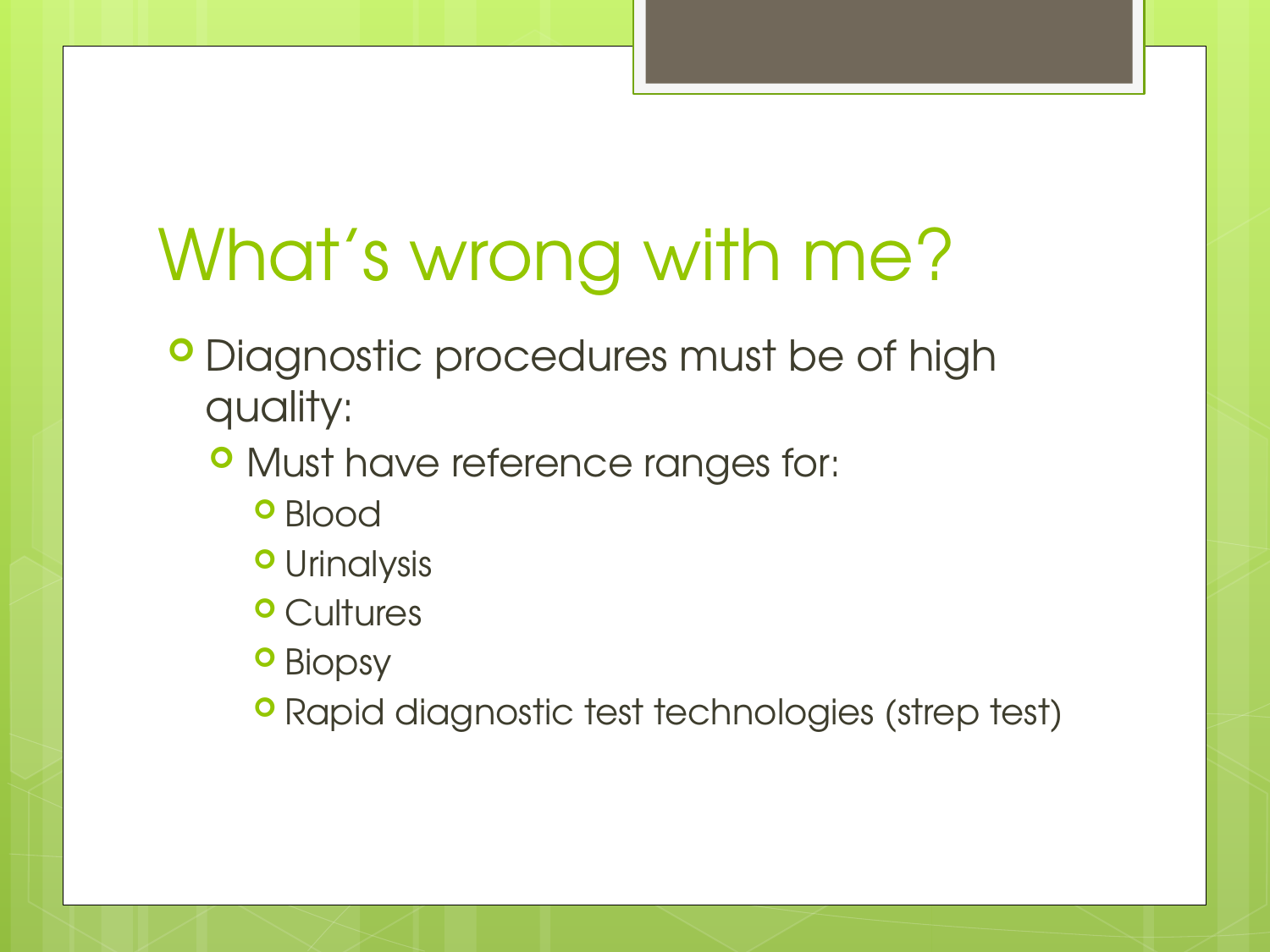

# What’s wrong with me?
Diagnostic procedures must be of high quality:
Must have reference ranges for:
Blood
Urinalysis
Cultures
Biopsy
Rapid diagnostic test technologies (strep test)